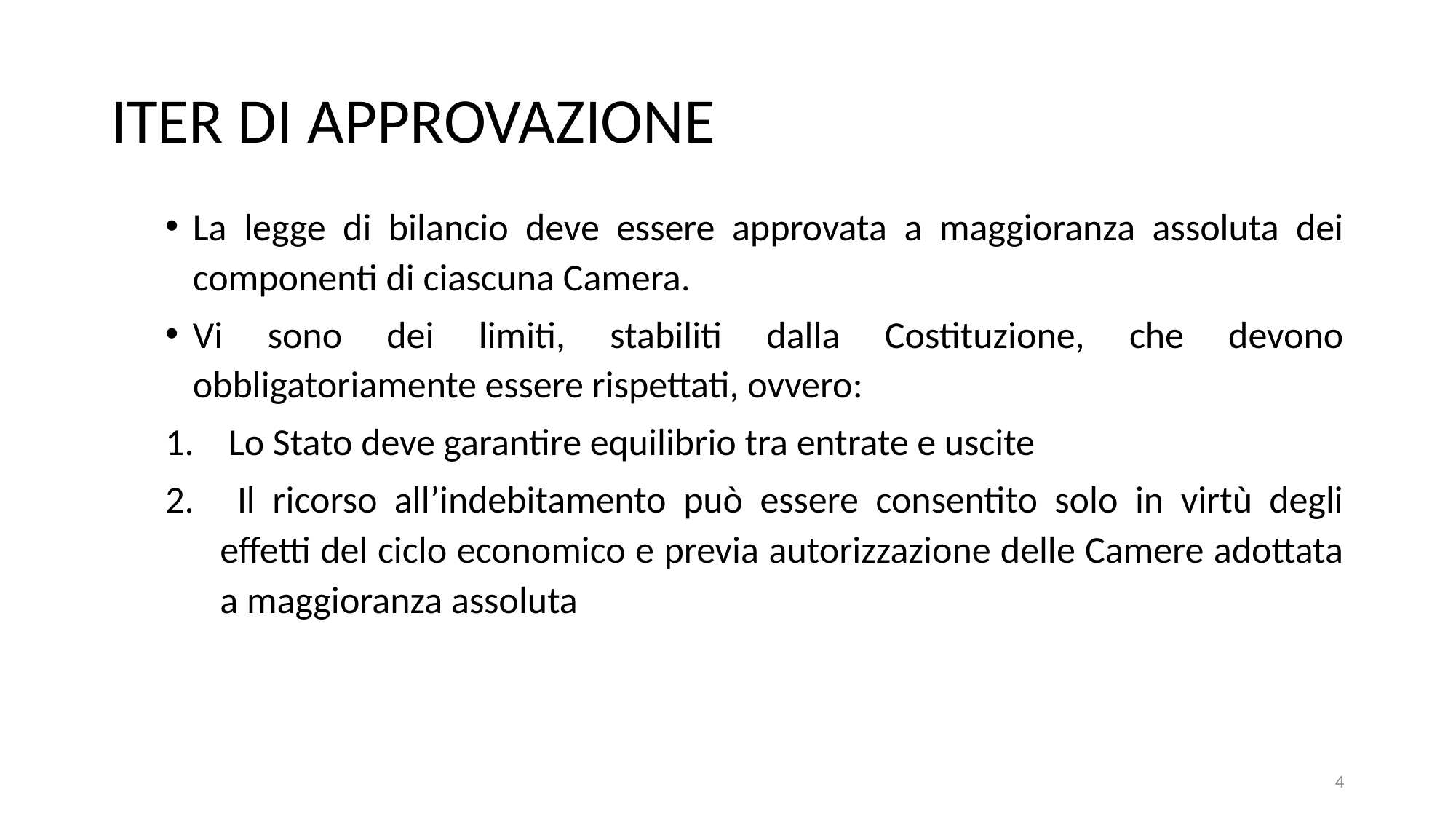

# ITER DI APPROVAZIONE
La legge di bilancio deve essere approvata a maggioranza assoluta dei componenti di ciascuna Camera.
Vi sono dei limiti, stabiliti dalla Costituzione, che devono obbligatoriamente essere rispettati, ovvero:
 Lo Stato deve garantire equilibrio tra entrate e uscite
 Il ricorso all’indebitamento può essere consentito solo in virtù degli effetti del ciclo economico e previa autorizzazione delle Camere adottata a maggioranza assoluta

4